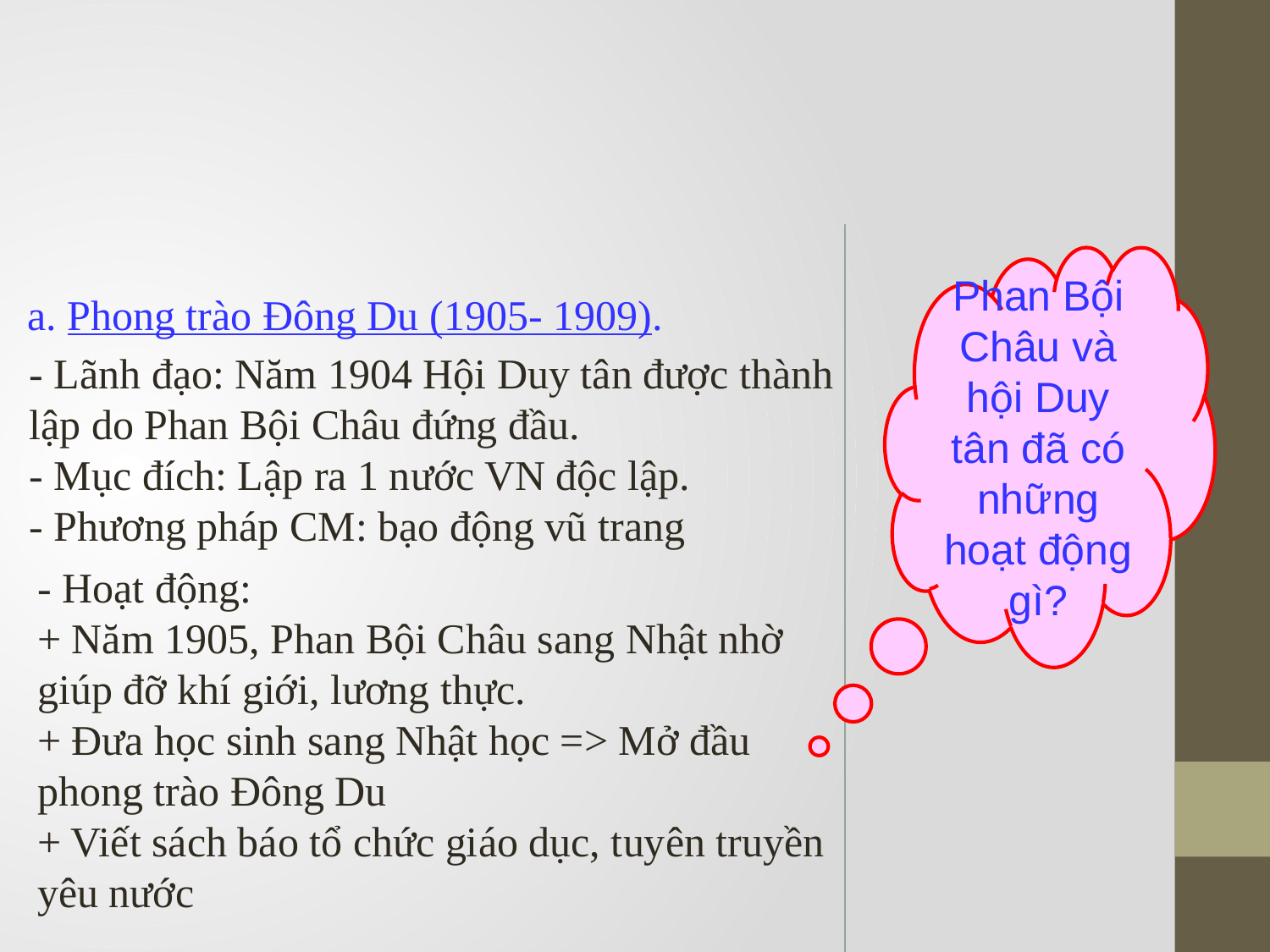

Phan Bội Châu và hội Duy tân đã có những hoạt động gì?

a. Phong trào Đông Du (1905- 1909).
- Lãnh đạo: Năm 1904 Hội Duy tân được thành lập do Phan Bội Châu đứng đầu.
- Mục đích: Lập ra 1 nước VN độc lập.
- Phương pháp CM: bạo động vũ trang
- Hoạt động:
+ Năm 1905, Phan Bội Châu sang Nhật nhờ giúp đỡ khí giới, lương thực.
+ Đưa học sinh sang Nhật học => Mở đầu phong trào Đông Du
+ Viết sách báo tổ chức giáo dục, tuyên truyền yêu nước